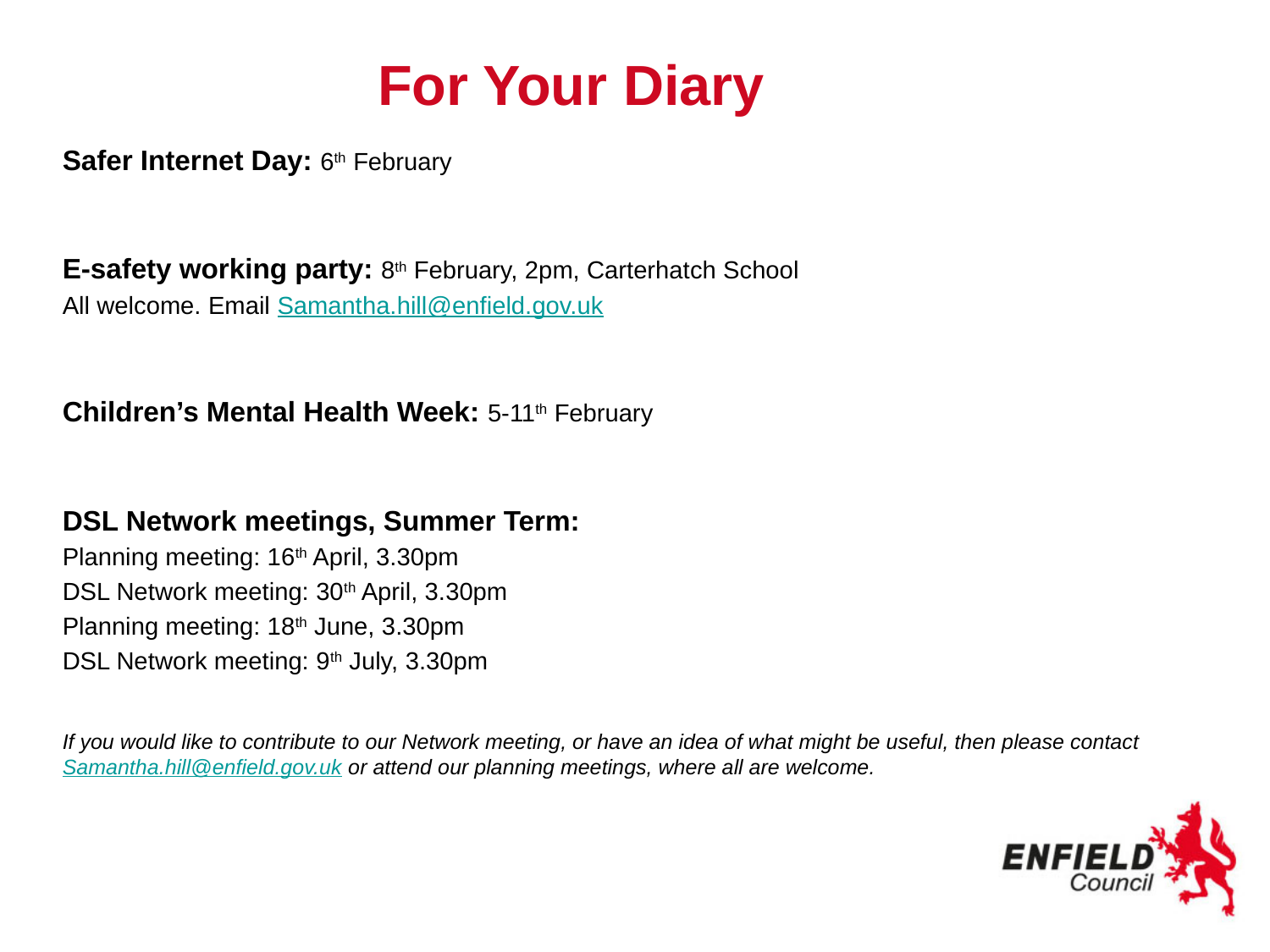

# For Your Diary
Safer Internet Day: 6th February

E-safety working party: 8th February, 2pm, Carterhatch School
All welcome. Email Samantha.hill@enfield.gov.uk

Children’s Mental Health Week: 5-11th February

DSL Network meetings, Summer Term:
Planning meeting: 16th April, 3.30pm
DSL Network meeting: 30th April, 3.30pm
Planning meeting: 18th June, 3.30pm
DSL Network meeting: 9th July, 3.30pm

If you would like to contribute to our Network meeting, or have an idea of what might be useful, then please contact Samantha.hill@enfield.gov.uk or attend our planning meetings, where all are welcome.